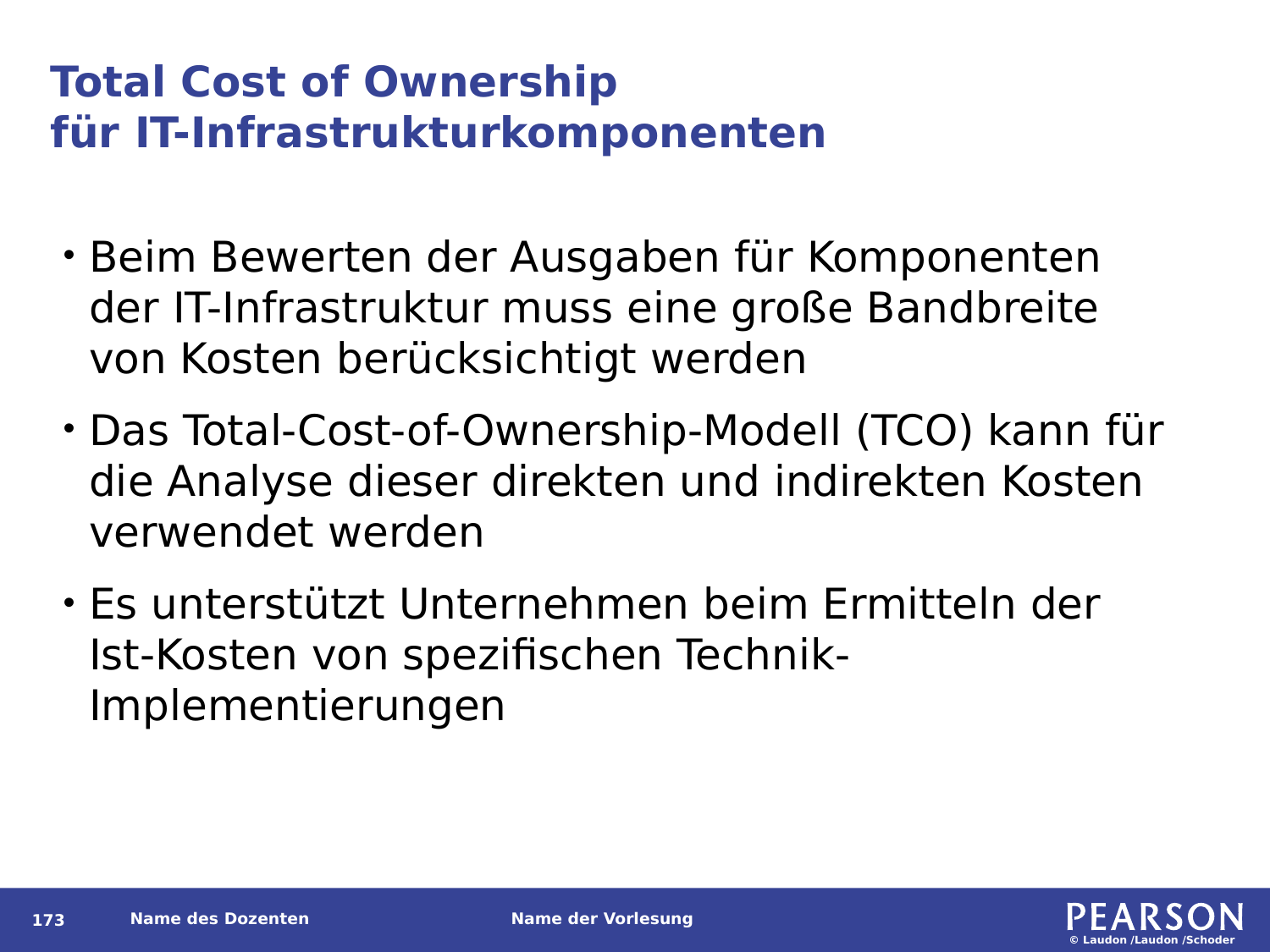

# Total Cost of Ownership für IT-Infrastrukturkomponenten

Beim Bewerten der Ausgaben für Komponenten der IT-Infrastruktur muss eine große Bandbreite von Kosten berücksichtigt werden
Das Total-Cost-of-Ownership-Modell (TCO) kann für die Analyse dieser direkten und indirekten Kosten verwendet werden
Es unterstützt Unternehmen beim Ermitteln der Ist-Kosten von spezifischen Technik-Implementierungen
173